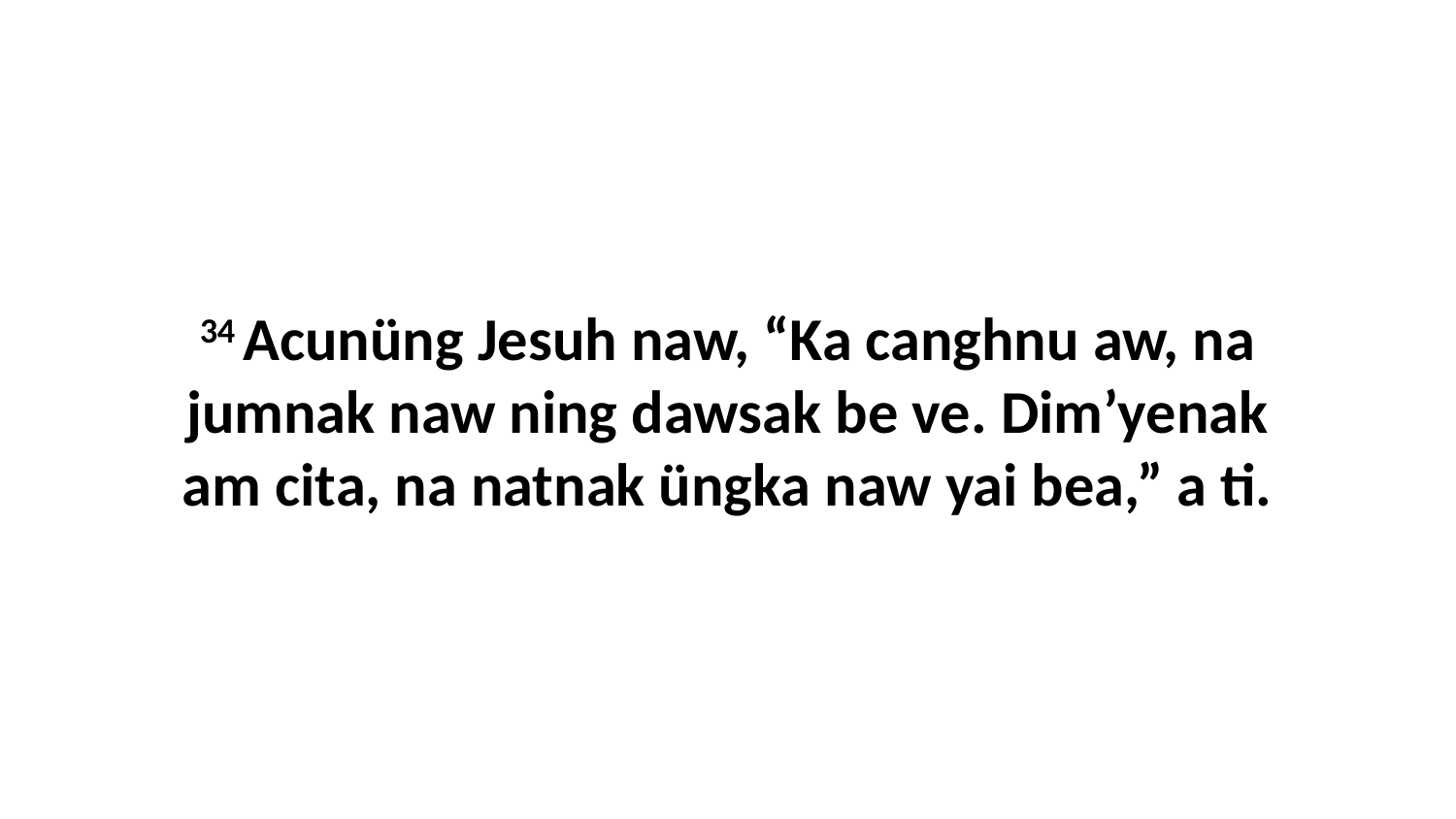

34 Acunüng Jesuh naw, “Ka canghnu aw, na jumnak naw ning dawsak be ve. Dim’yenak am cita, na natnak üngka naw yai bea,” a ti.